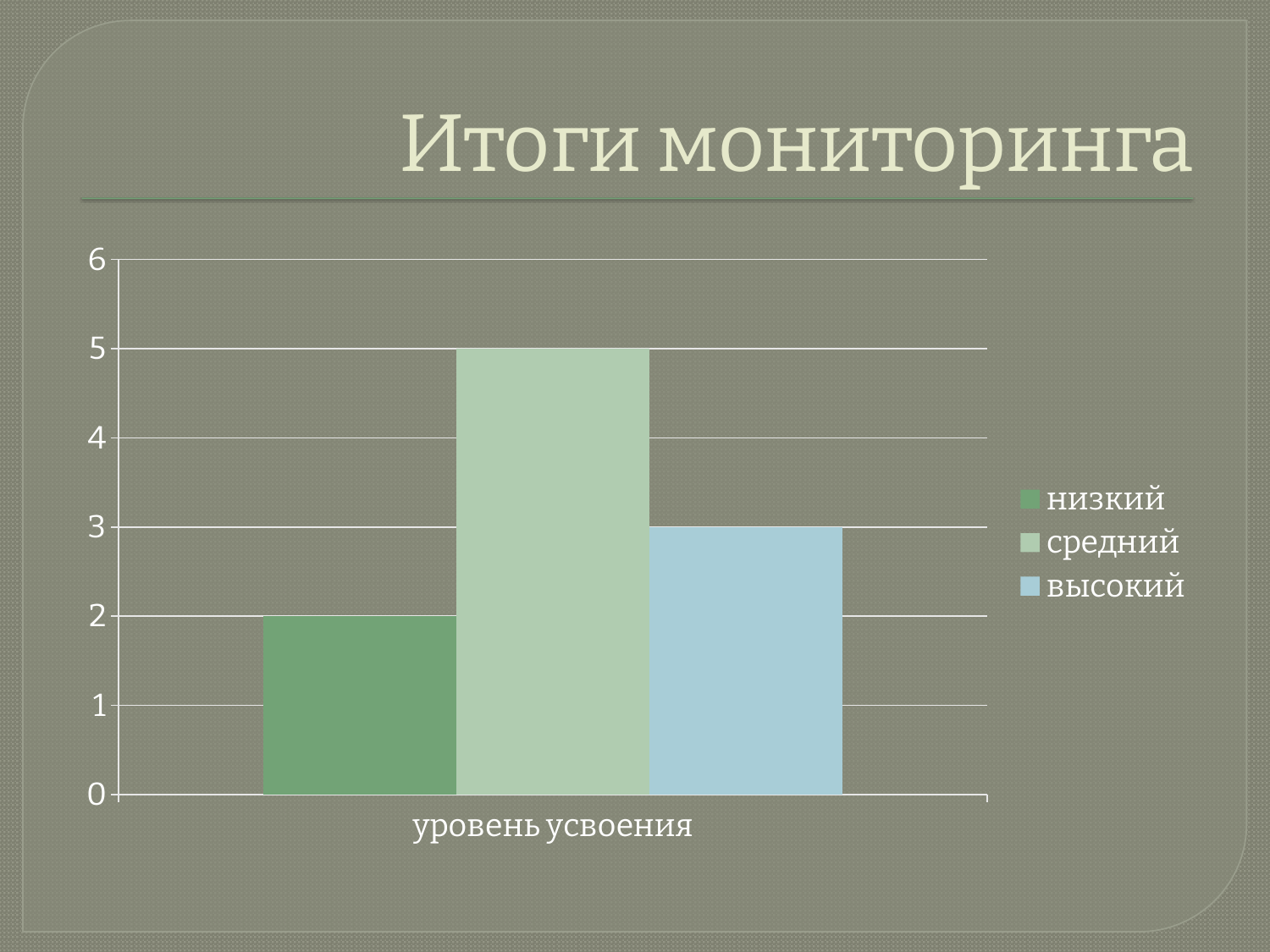

# Итоги мониторинга

### Chart

| Category | низкий | средний | высокий |
|---|---|---|---|
| уровень усвоения | 2.0 | 5.0 | 3.0 |